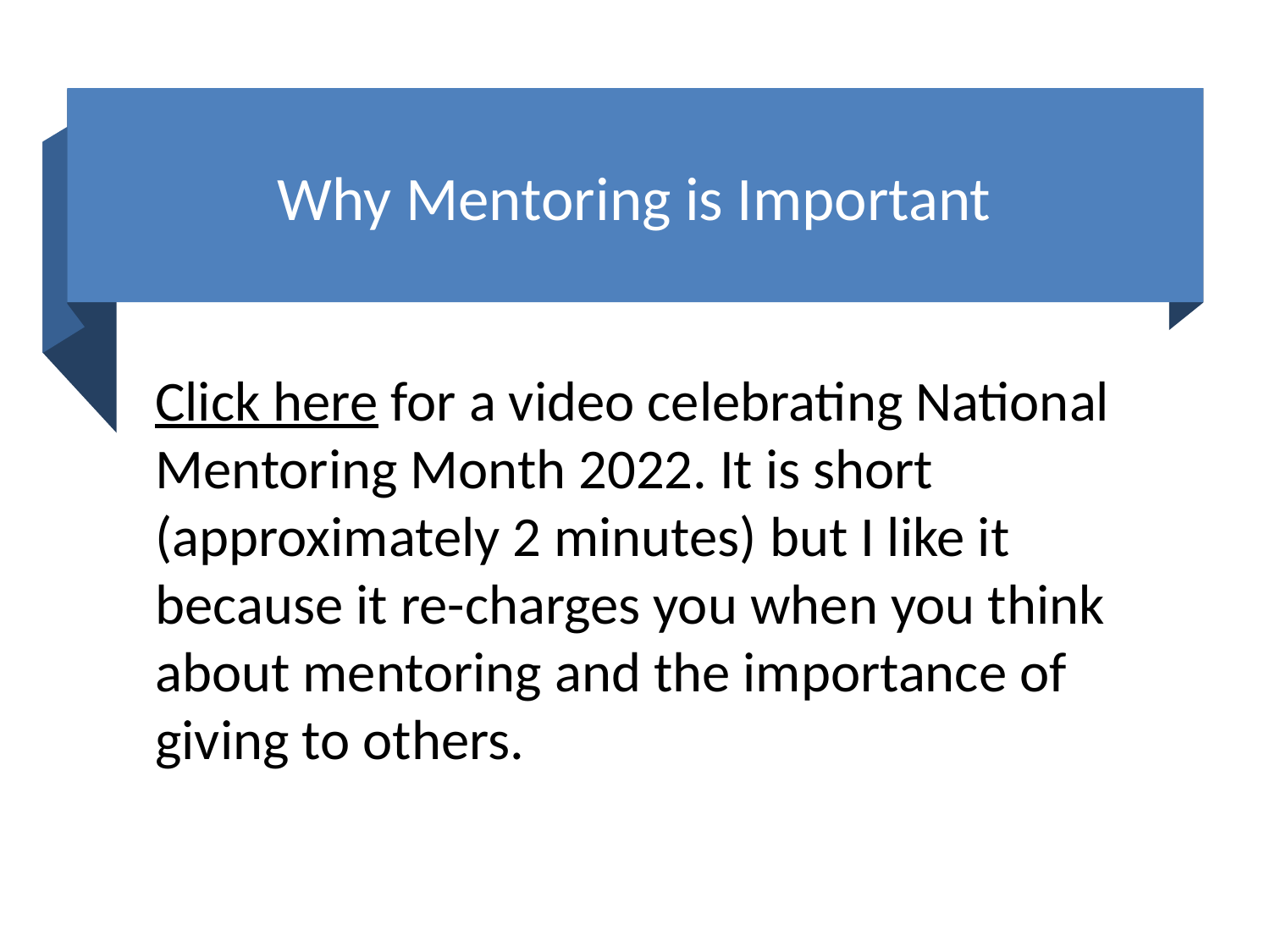

# Why Mentoring is Important

Click here for a video celebrating National Mentoring Month 2022. It is short (approximately 2 minutes) but I like it because it re-charges you when you think about mentoring and the importance of giving to others.